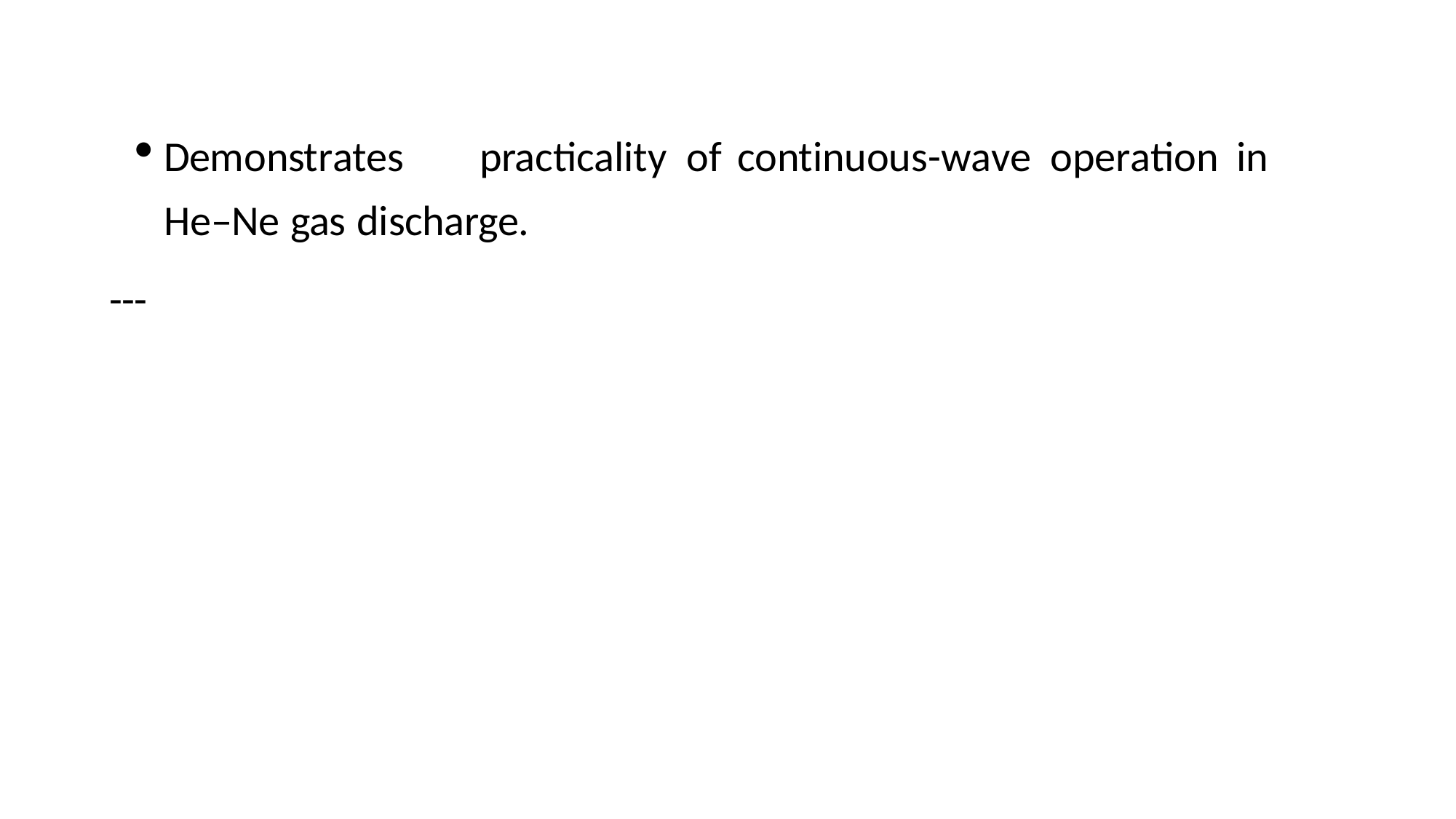

Demonstrates	practicality	of	continuous-wave	operation	in	He–Ne gas discharge.
---